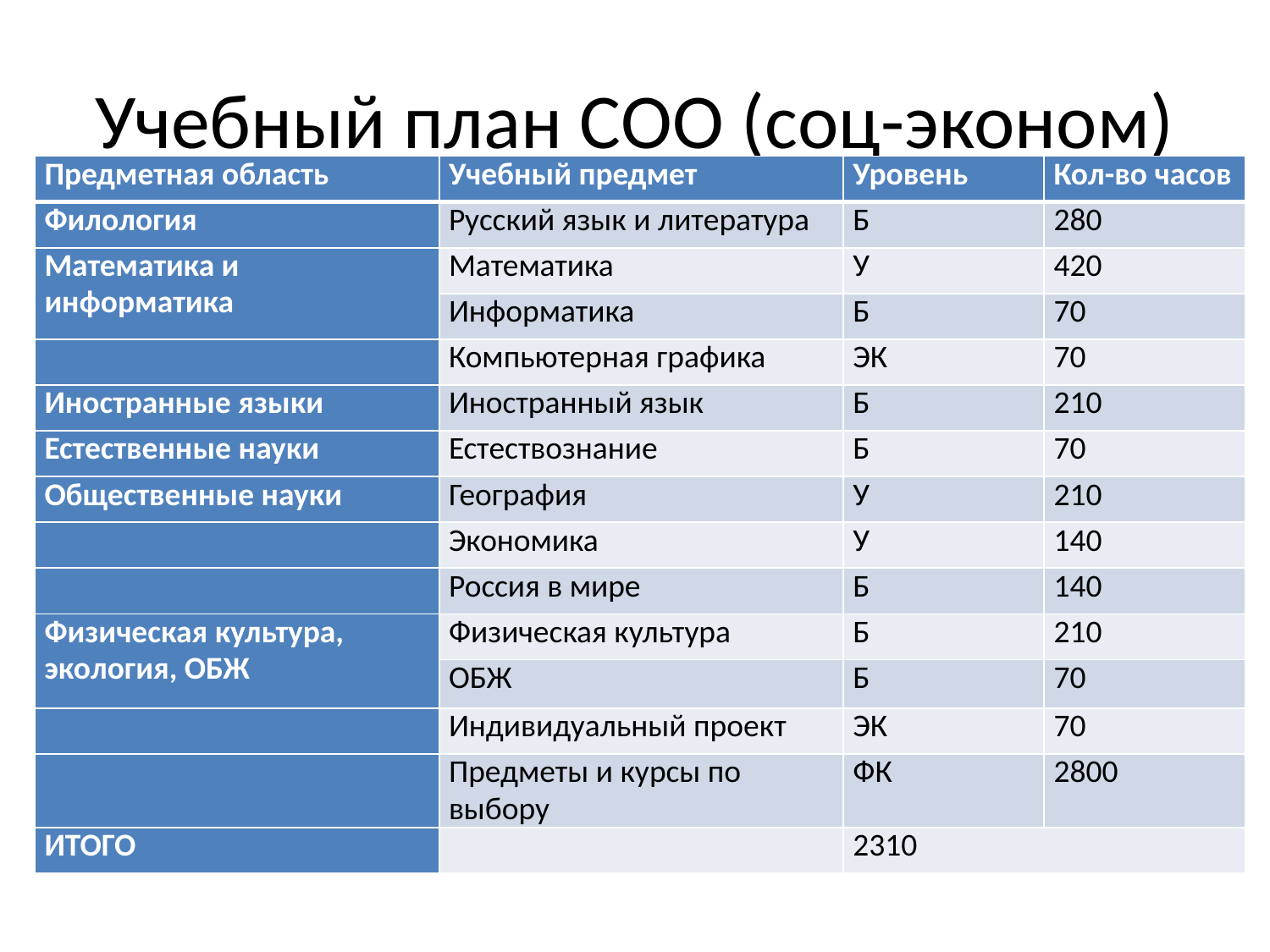

# Учебный план СОО (соц-эконом)
| Предметная область | Учебный предмет | Уровень | Кол-во часов |
| --- | --- | --- | --- |
| Филология | Русский язык и литература | Б | 280 |
| Математика и информатика | Математика | У | 420 |
|  | Информатика | Б | 70 |
|  | Компьютерная графика | ЭК | 70 |
| Иностранные языки | Иностранный язык | Б | 210 |
| Естественные науки | Естествознание | Б | 70 |
| Общественные науки | География | У | 210 |
|  | Экономика | У | 140 |
|  | Россия в мире | Б | 140 |
| Физическая культура, экология, ОБЖ | Физическая культура | Б | 210 |
|  | ОБЖ | Б | 70 |
|  | Индивидуальный проект | ЭК | 70 |
|  | Предметы и курсы по выбору | ФК | 2800 |
| ИТОГО |  | 2310 |  |